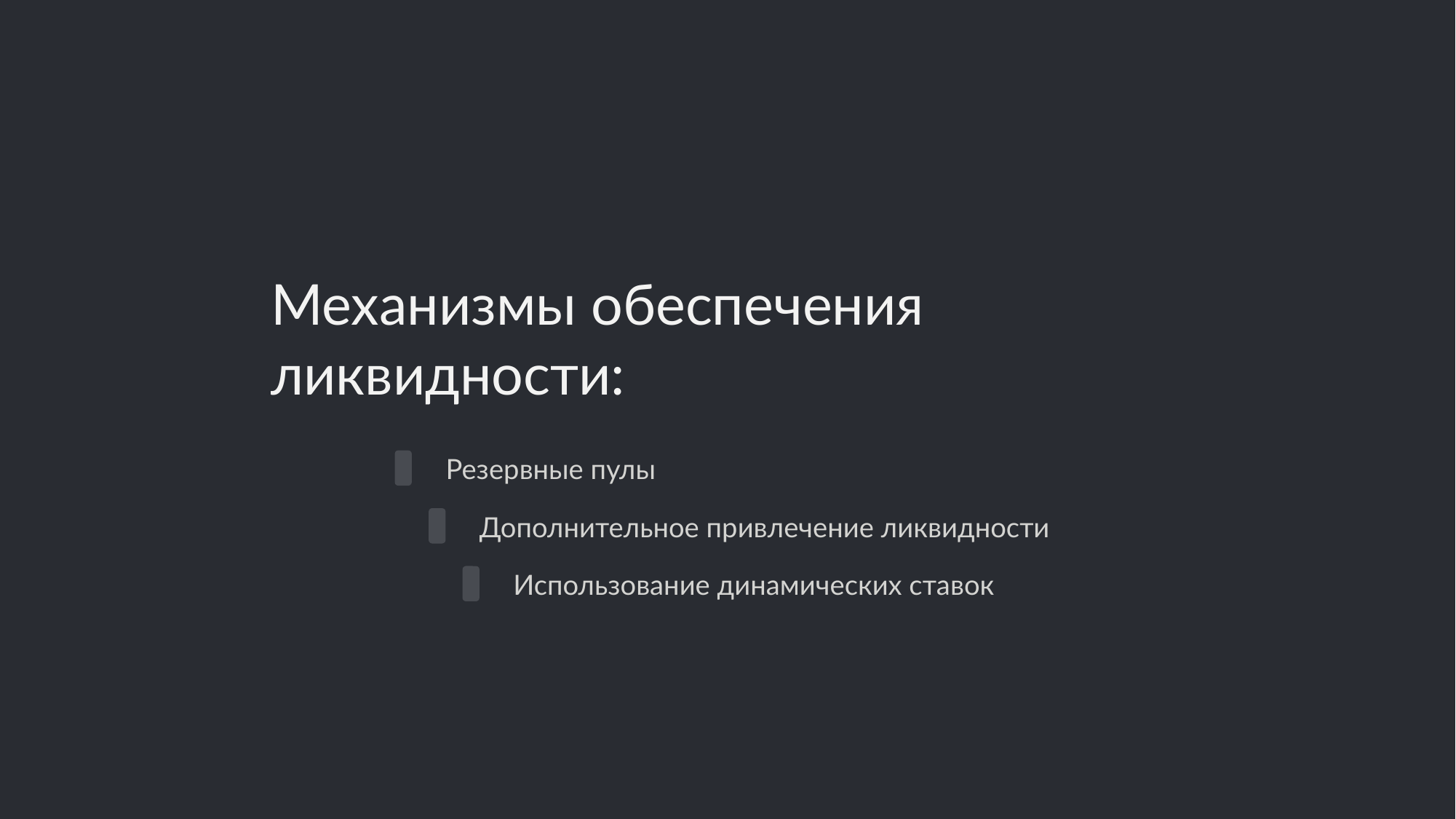

Механизмы обеспечения ликвидности:

Резервные пулы

Дополнительное привлечение ликвидности

Использование динамических ставок